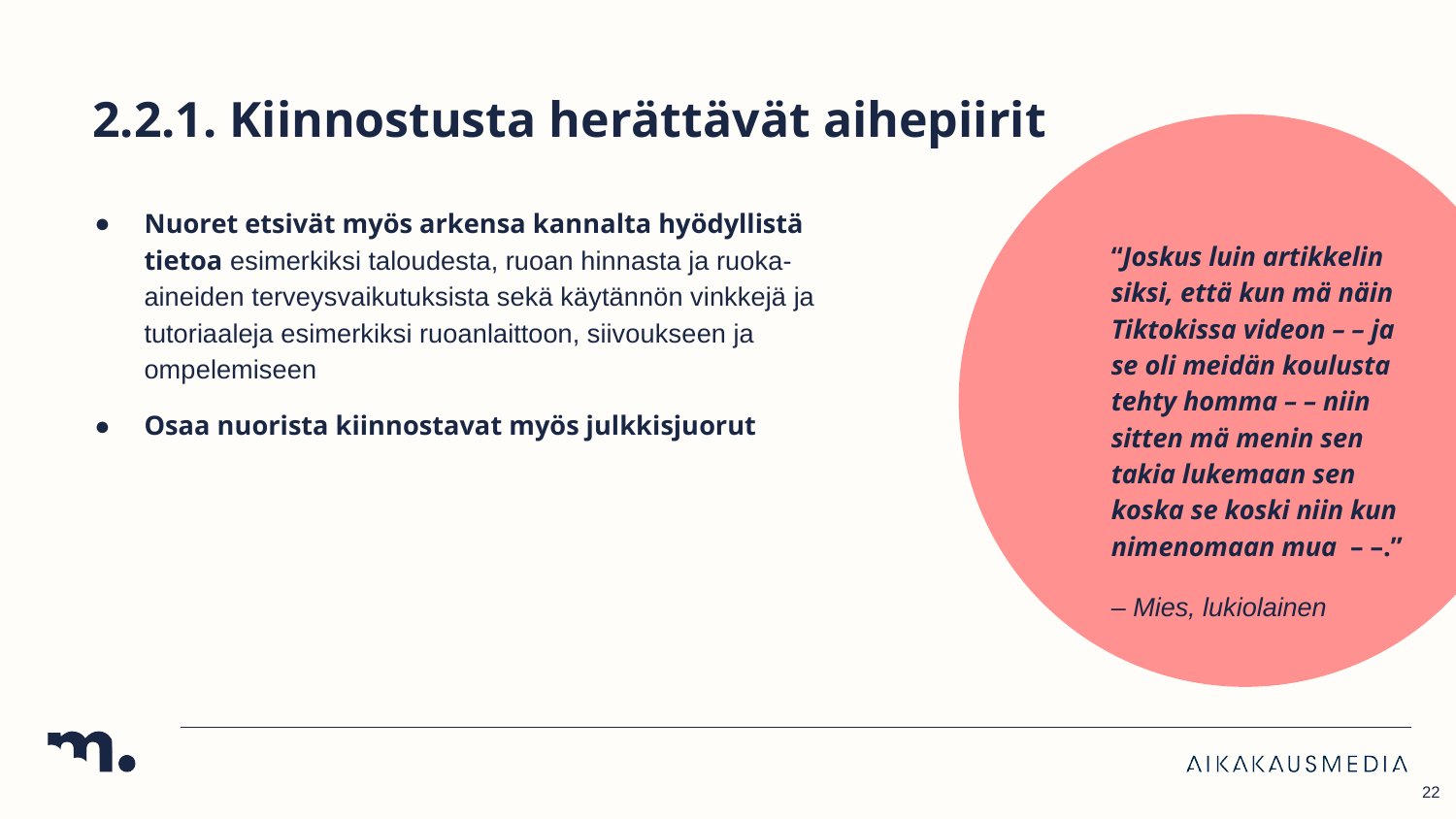

# 2.2.1. Kiinnostusta herättävät aihepiirit

Nuoret etsivät myös arkensa kannalta hyödyllistä tietoa esimerkiksi taloudesta, ruoan hinnasta ja ruoka-aineiden terveysvaikutuksista sekä käytännön vinkkejä ja tutoriaaleja esimerkiksi ruoanlaittoon, siivoukseen ja ompelemiseen
Osaa nuorista kiinnostavat myös julkkisjuorut
“Joskus luin artikkelin siksi, että kun mä näin Tiktokissa videon – – ja
se oli meidän koulusta tehty homma – – niin sitten mä menin sen
takia lukemaan sen
koska se koski niin kun nimenomaan mua  – –.”
– Mies, lukiolainen
22